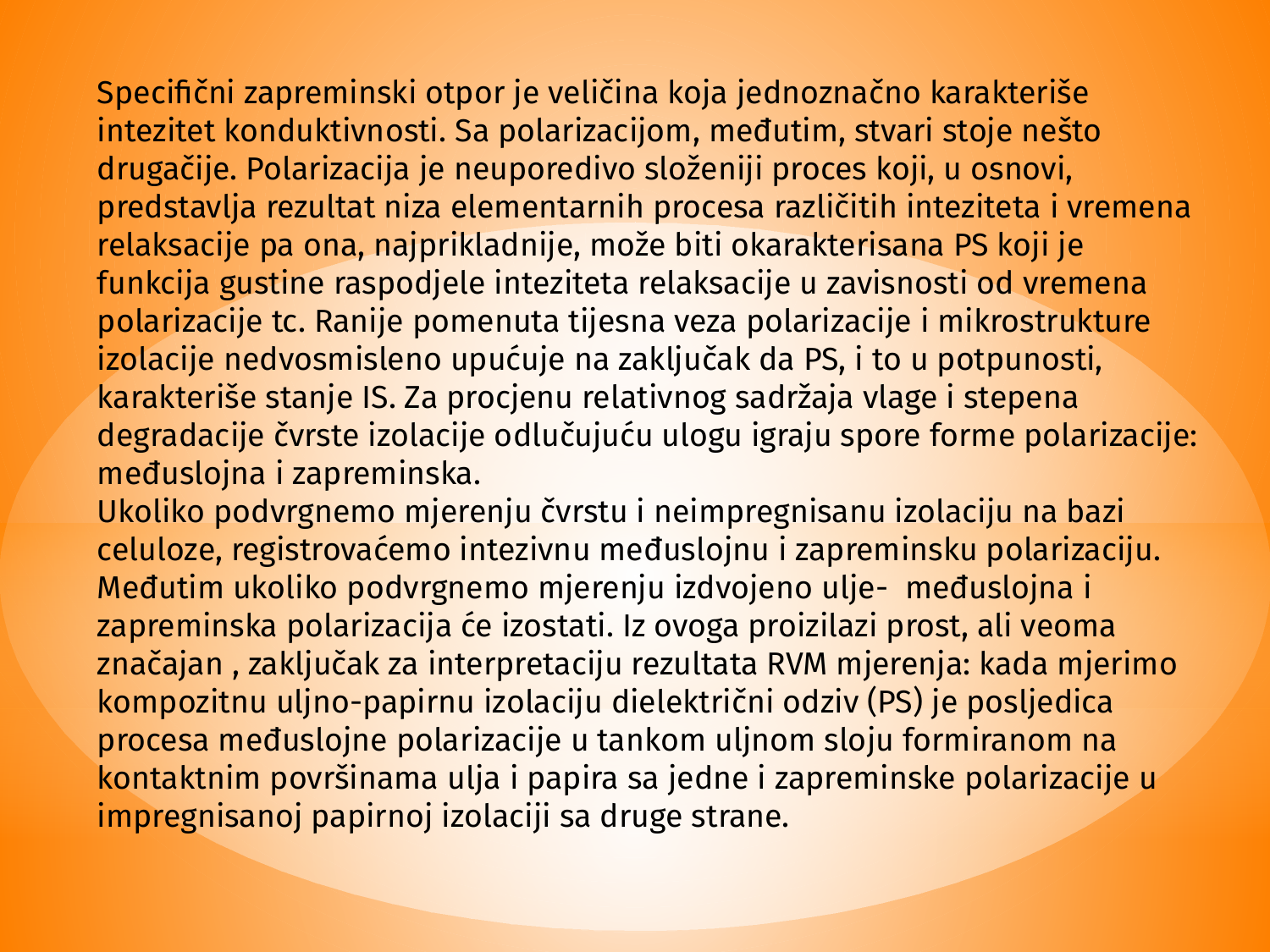

Specifični zapreminski otpor je veličina koja jednoznačno karakteriše intezitet konduktivnosti. Sa polarizacijom, međutim, stvari stoje nešto drugačije. Polarizacija je neuporedivo složeniji proces koji, u osnovi, predstavlja rezultat niza elementarnih procesa različitih inteziteta i vremena relaksacije pa ona, najprikladnije, može biti okarakterisana PS koji je funkcija gustine raspodjele inteziteta relaksacije u zavisnosti od vremena polarizacije tc. Ranije pomenuta tijesna veza polarizacije i mikrostrukture izolacije nedvosmisleno upućuje na zaključak da PS, i to u potpunosti, karakteriše stanje IS. Za procjenu relativnog sadržaja vlage i stepena degradacije čvrste izolacije odlučujuću ulogu igraju spore forme polarizacije: međuslojna i zapreminska.
Ukoliko podvrgnemo mjerenju čvrstu i neimpregnisanu izolaciju na bazi celuloze, registrovaćemo intezivnu međuslojnu i zapreminsku polarizaciju. Međutim ukoliko podvrgnemo mjerenju izdvojeno ulje-  međuslojna i zapreminska polarizacija će izostati. Iz ovoga proizilazi prost, ali veoma značajan , zaključak za interpretaciju rezultata RVM mjerenja: kada mjerimo kompozitnu uljno-papirnu izolaciju dielektrični odziv (PS) je posljedica procesa međuslojne polarizacije u tankom uljnom sloju formiranom na kontaktnim površinama ulja i papira sa jedne i zapreminske polarizacije u impregnisanoj papirnoj izolaciji sa druge strane.